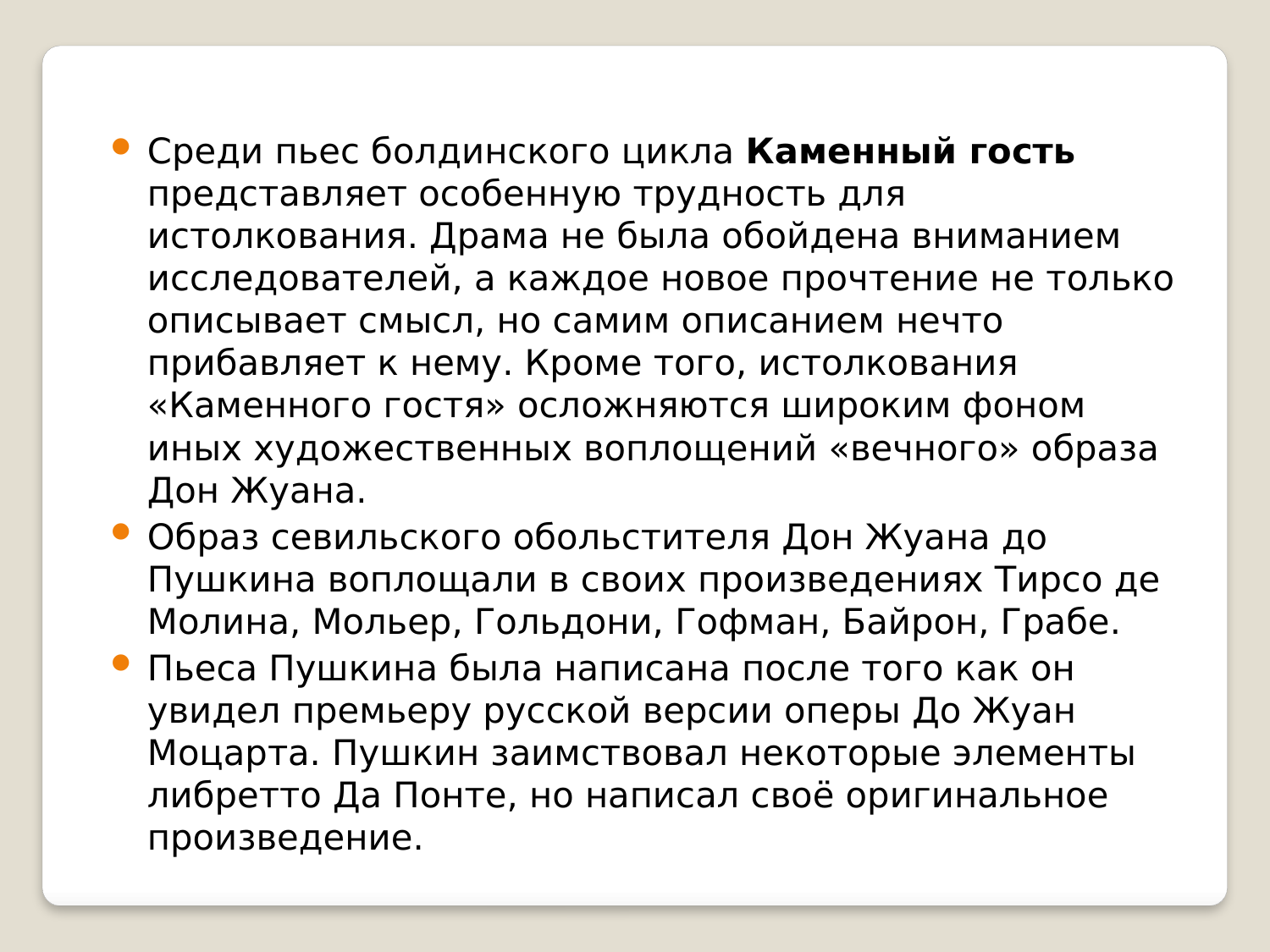

Среди пьес болдинского цикла Каменный гость представляет особенную трудность для истолкования. Драма не была обойдена вниманием исследователей, а каждое новое прочтение не только описывает смысл, но самим описанием нечто прибавляет к нему. Кроме того, истолкования «Каменного гостя» осложняются широким фоном иных художественных воплощений «вечного» образа Дон Жуана.
Образ севильского обольстителя Дон Жуана до Пушкина воплощали в своих произведениях Тирсо де Молина, Мольер, Гольдони, Гофман, Байрон, Грабе.
Пьеса Пушкина была написана после того как он увидел премьеру русской версии оперы До Жуан Моцарта. Пушкин заимствовал некоторые элементы либретто Да Понте, но написал своё оригинальное произведение.